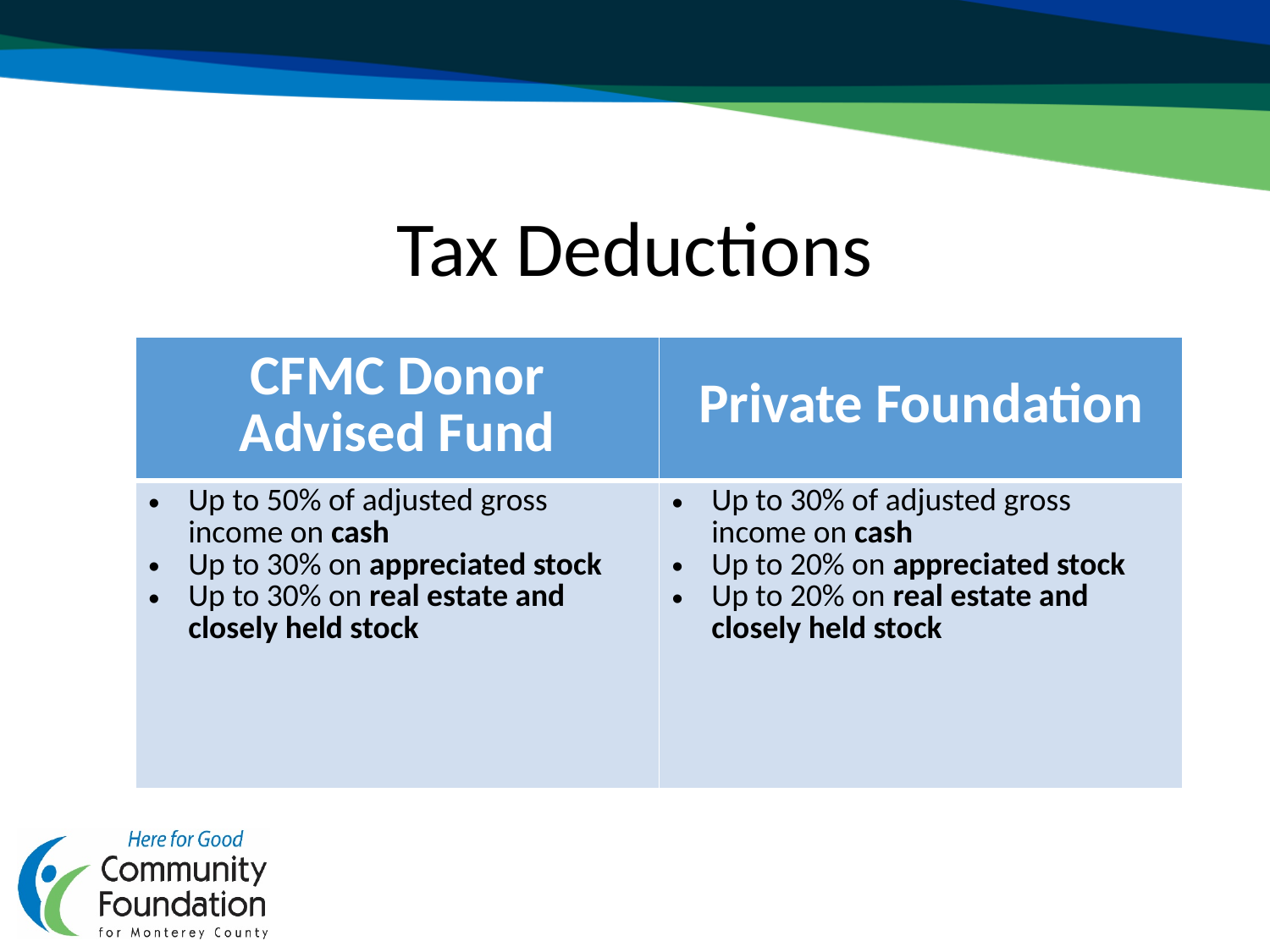

# Tax Deductions
| CFMC Donor Advised Fund | Private Foundation |
| --- | --- |
| Up to 50% of adjusted gross income on cash Up to 30% on appreciated stock Up to 30% on real estate and closely held stock | Up to 30% of adjusted gross income on cash Up to 20% on appreciated stock Up to 20% on real estate and closely held stock |